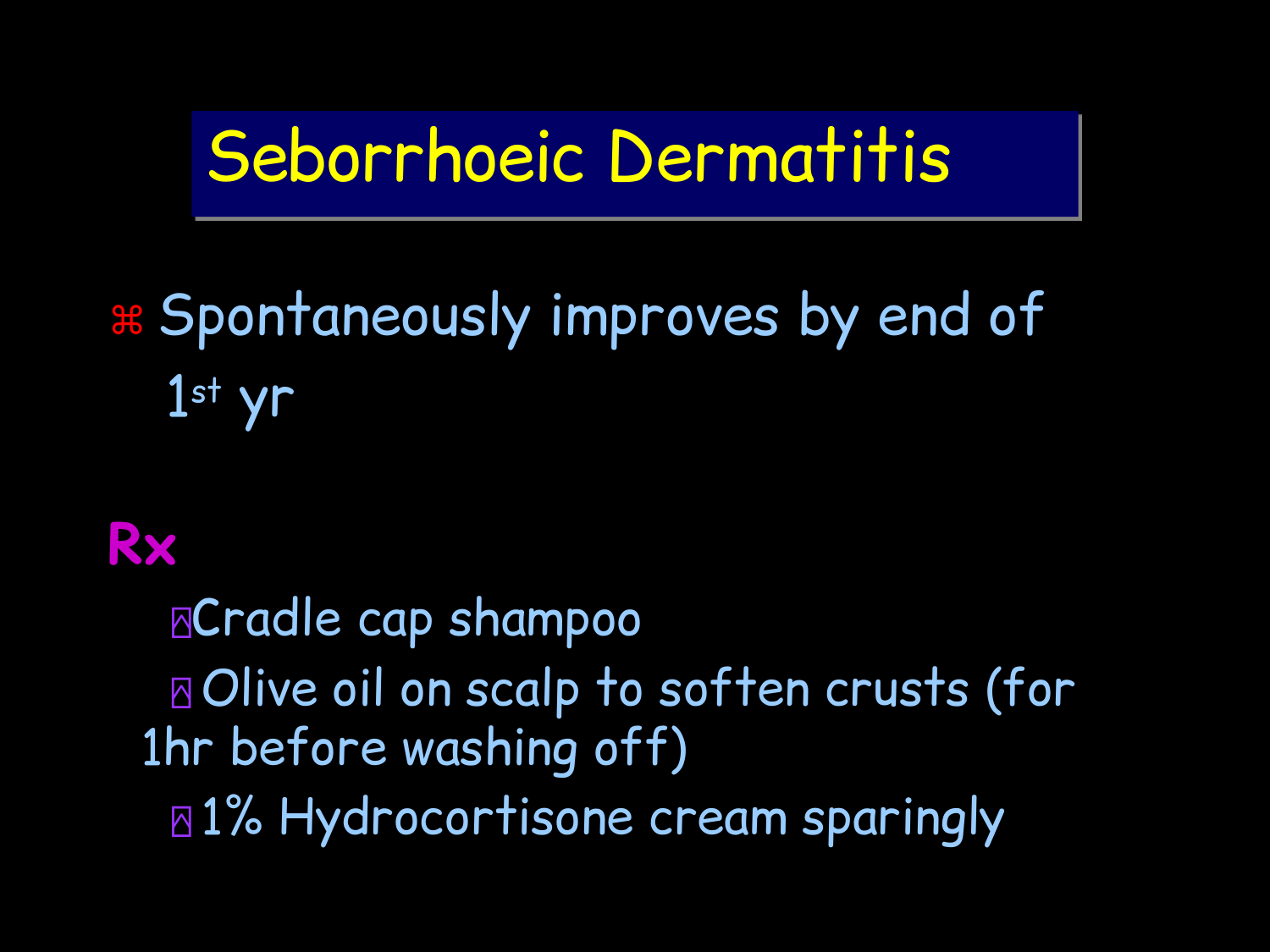

# Seborrhoeic Dermatitis
⌘ Spontaneously improves by end of  1st yr

Rx
⍓Cradle cap shampoo
⍓ Olive oil on scalp to soften crusts (for  1hr before washing off)
⍓ 1% Hydrocortisone cream sparingly